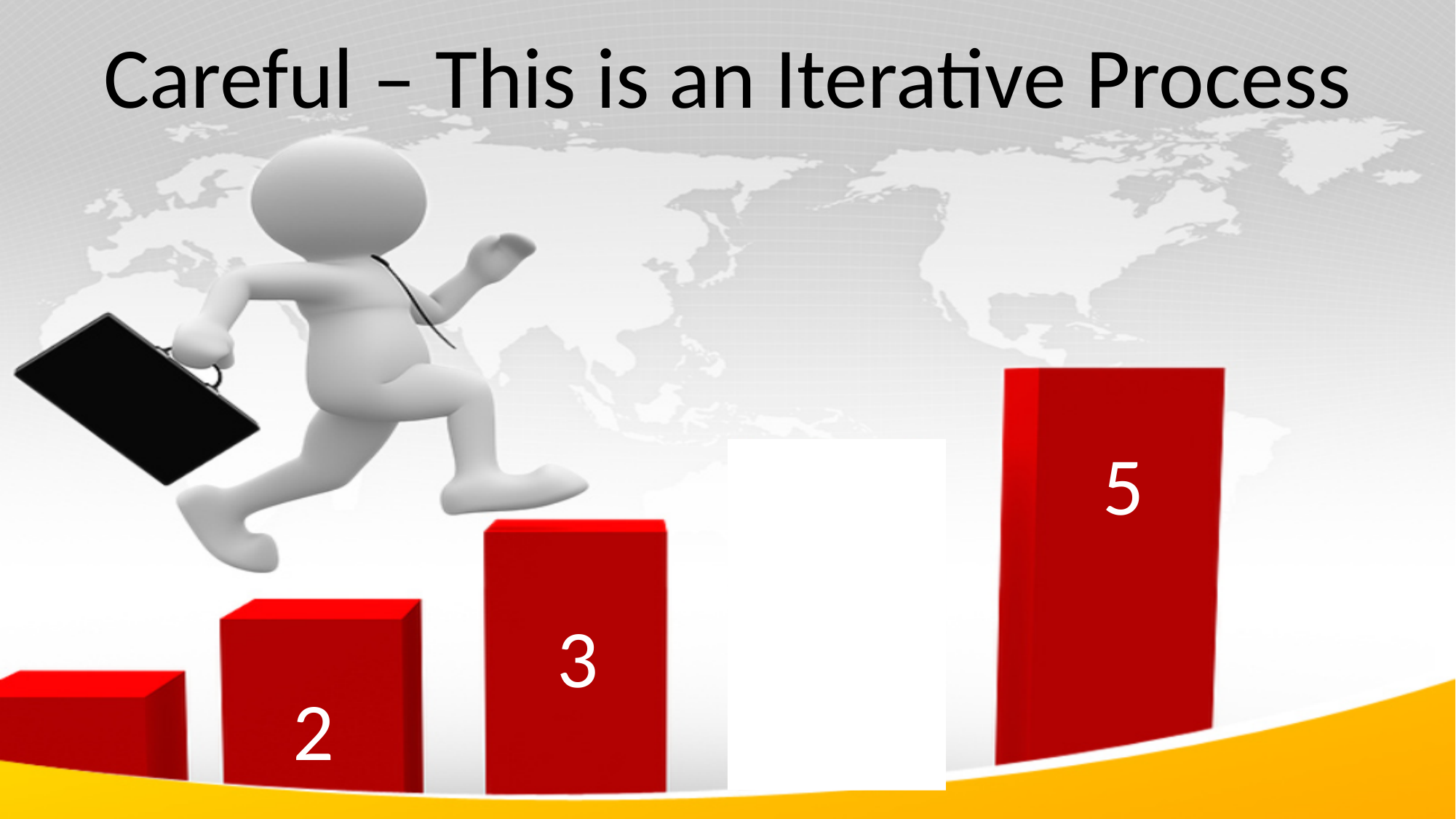

# Careful – This is an Iterative Process
5

3
2